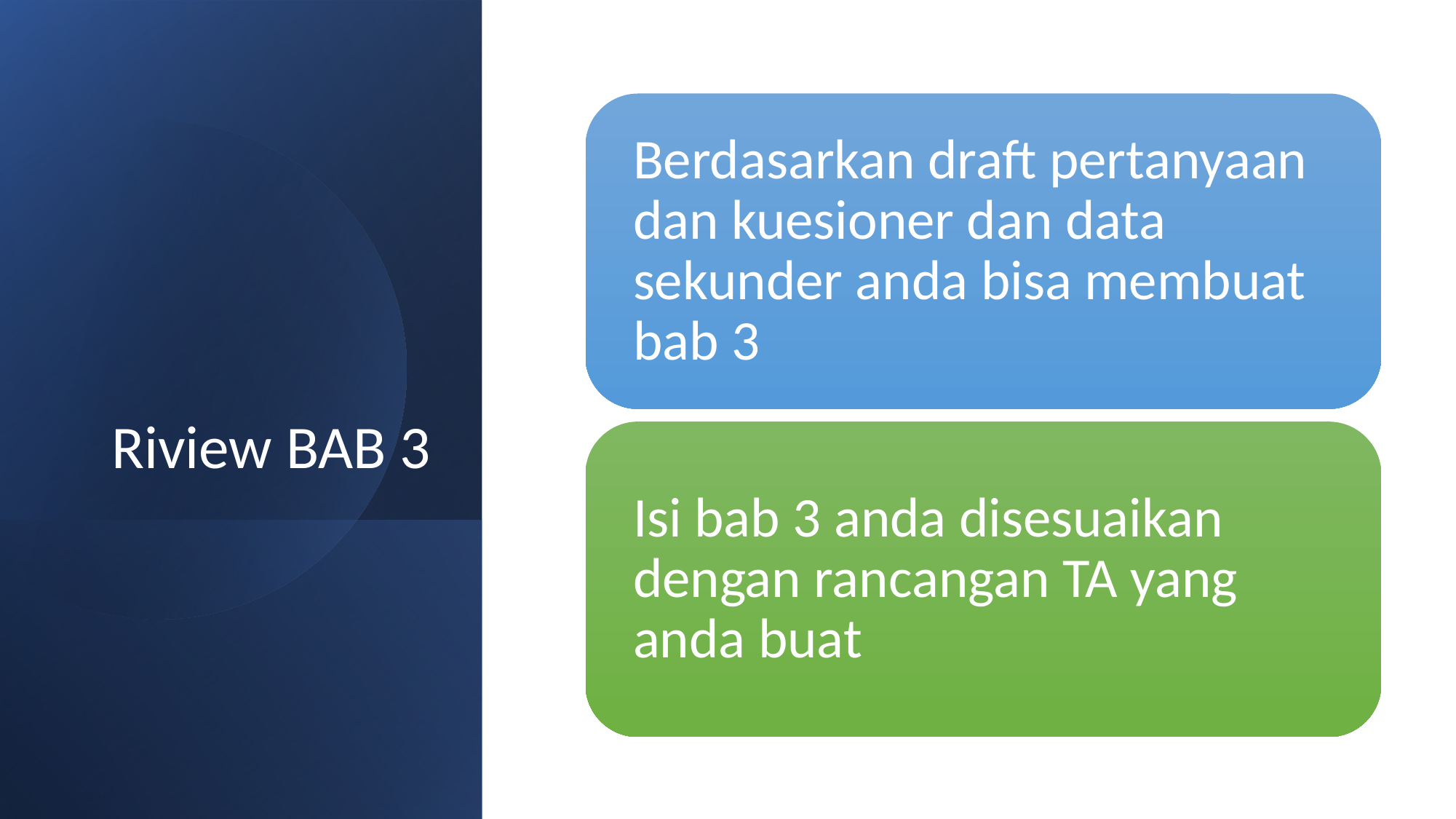

Berdasarkan draft pertanyaan dan kuesioner dan data sekunder anda bisa membuat bab 3
Isi bab 3 anda disesuaikan dengan rancangan TA yang anda buat

# Riview BAB 3